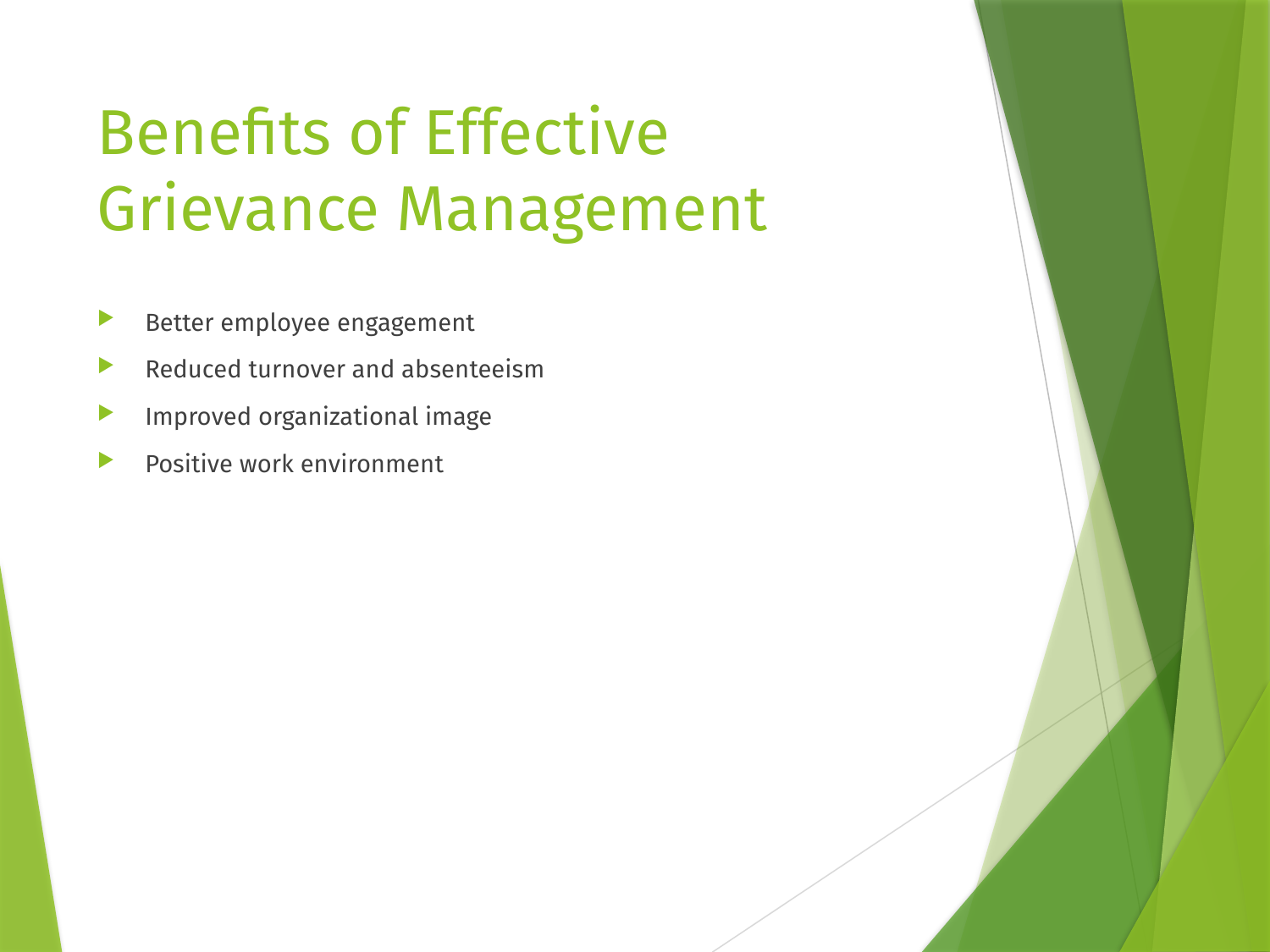

# Benefits of Effective Grievance Management
Better employee engagement
Reduced turnover and absenteeism
Improved organizational image
Positive work environment